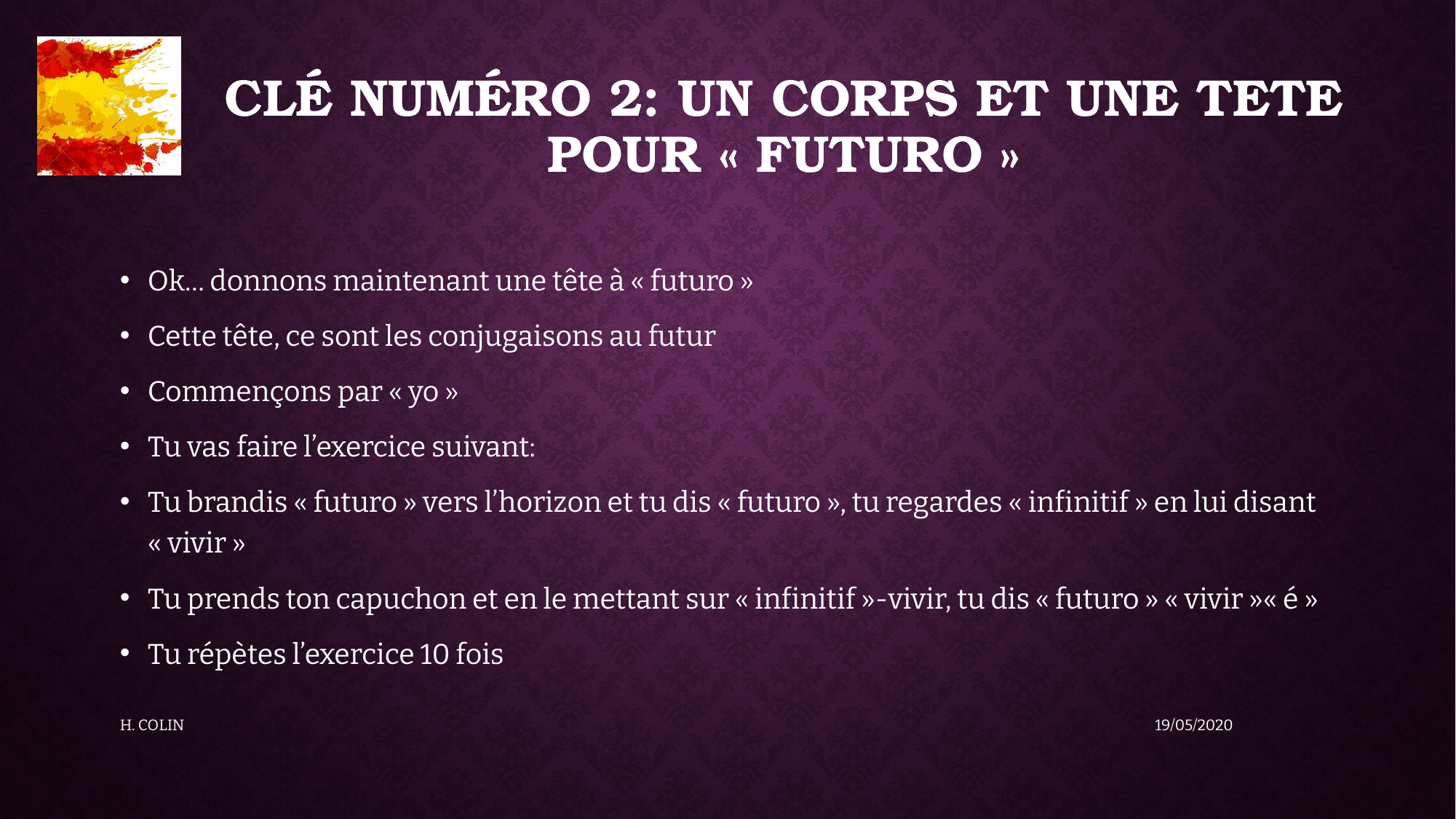

# Clé numéro 2: un corps et une tete pour « futuro »
Ok… donnons maintenant une tête à « futuro »
Cette tête, ce sont les conjugaisons au futur
Commençons par « yo »
Tu vas faire l’exercice suivant:
Tu brandis « futuro » vers l’horizon et tu dis « futuro », tu regardes « infinitif » en lui disant « vivir »
Tu prends ton capuchon et en le mettant sur « infinitif »-vivir, tu dis « futuro » « vivir »« é »
Tu répètes l’exercice 10 fois
H. COLIN
19/05/2020